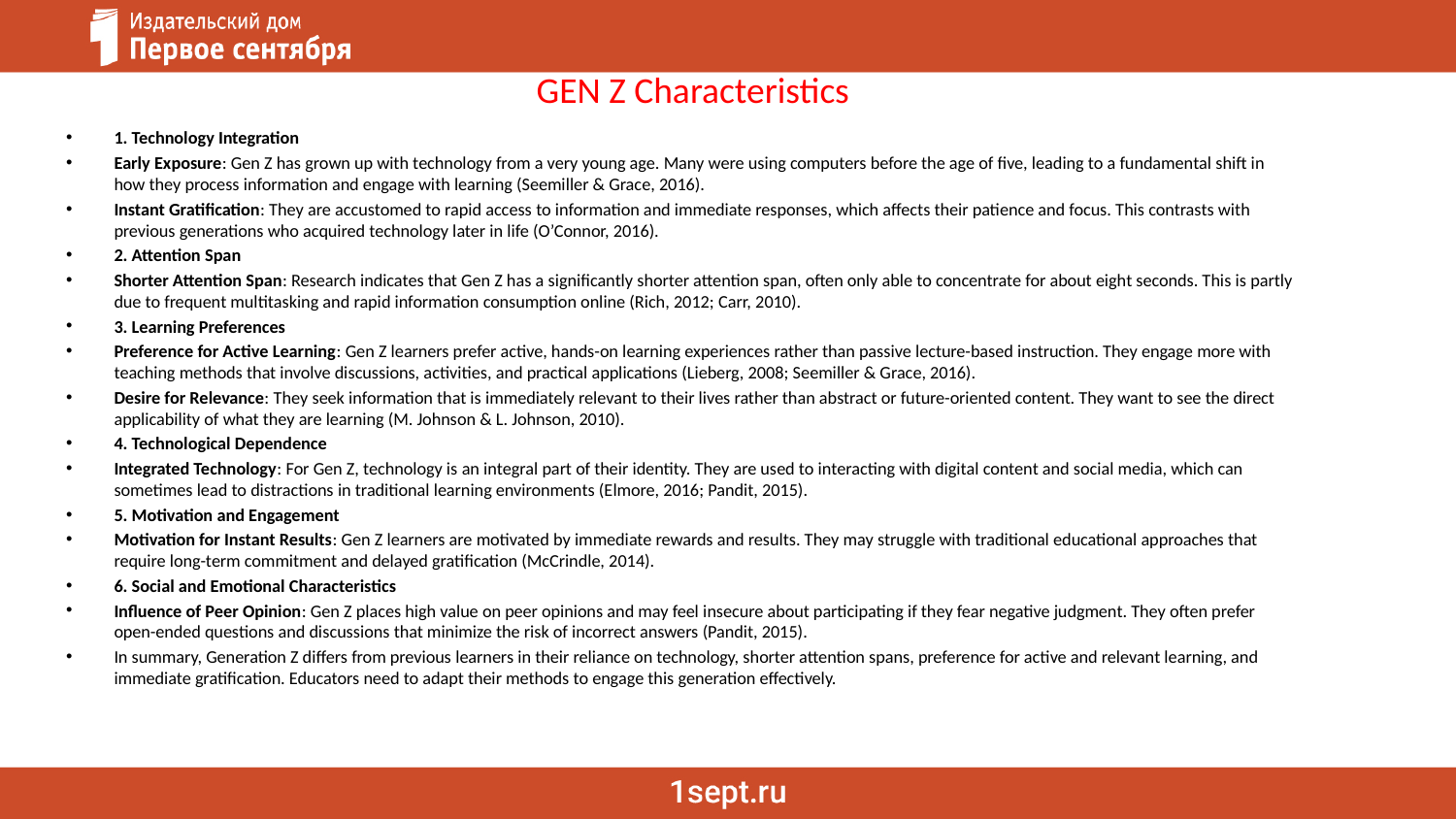

# GEN Z Characteristics

1. Technology Integration
Early Exposure: Gen Z has grown up with technology from a very young age. Many were using computers before the age of five, leading to a fundamental shift in how they process information and engage with learning (Seemiller & Grace, 2016).
Instant Gratification: They are accustomed to rapid access to information and immediate responses, which affects their patience and focus. This contrasts with previous generations who acquired technology later in life (O’Connor, 2016).
2. Attention Span
Shorter Attention Span: Research indicates that Gen Z has a significantly shorter attention span, often only able to concentrate for about eight seconds. This is partly due to frequent multitasking and rapid information consumption online (Rich, 2012; Carr, 2010).
3. Learning Preferences
Preference for Active Learning: Gen Z learners prefer active, hands-on learning experiences rather than passive lecture-based instruction. They engage more with teaching methods that involve discussions, activities, and practical applications (Lieberg, 2008; Seemiller & Grace, 2016).
Desire for Relevance: They seek information that is immediately relevant to their lives rather than abstract or future-oriented content. They want to see the direct applicability of what they are learning (M. Johnson & L. Johnson, 2010).
4. Technological Dependence
Integrated Technology: For Gen Z, technology is an integral part of their identity. They are used to interacting with digital content and social media, which can sometimes lead to distractions in traditional learning environments (Elmore, 2016; Pandit, 2015).
5. Motivation and Engagement
Motivation for Instant Results: Gen Z learners are motivated by immediate rewards and results. They may struggle with traditional educational approaches that require long-term commitment and delayed gratification (McCrindle, 2014).
6. Social and Emotional Characteristics
Influence of Peer Opinion: Gen Z places high value on peer opinions and may feel insecure about participating if they fear negative judgment. They often prefer open-ended questions and discussions that minimize the risk of incorrect answers (Pandit, 2015).
In summary, Generation Z differs from previous learners in their reliance on technology, shorter attention spans, preference for active and relevant learning, and immediate gratification. Educators need to adapt their methods to engage this generation effectively.